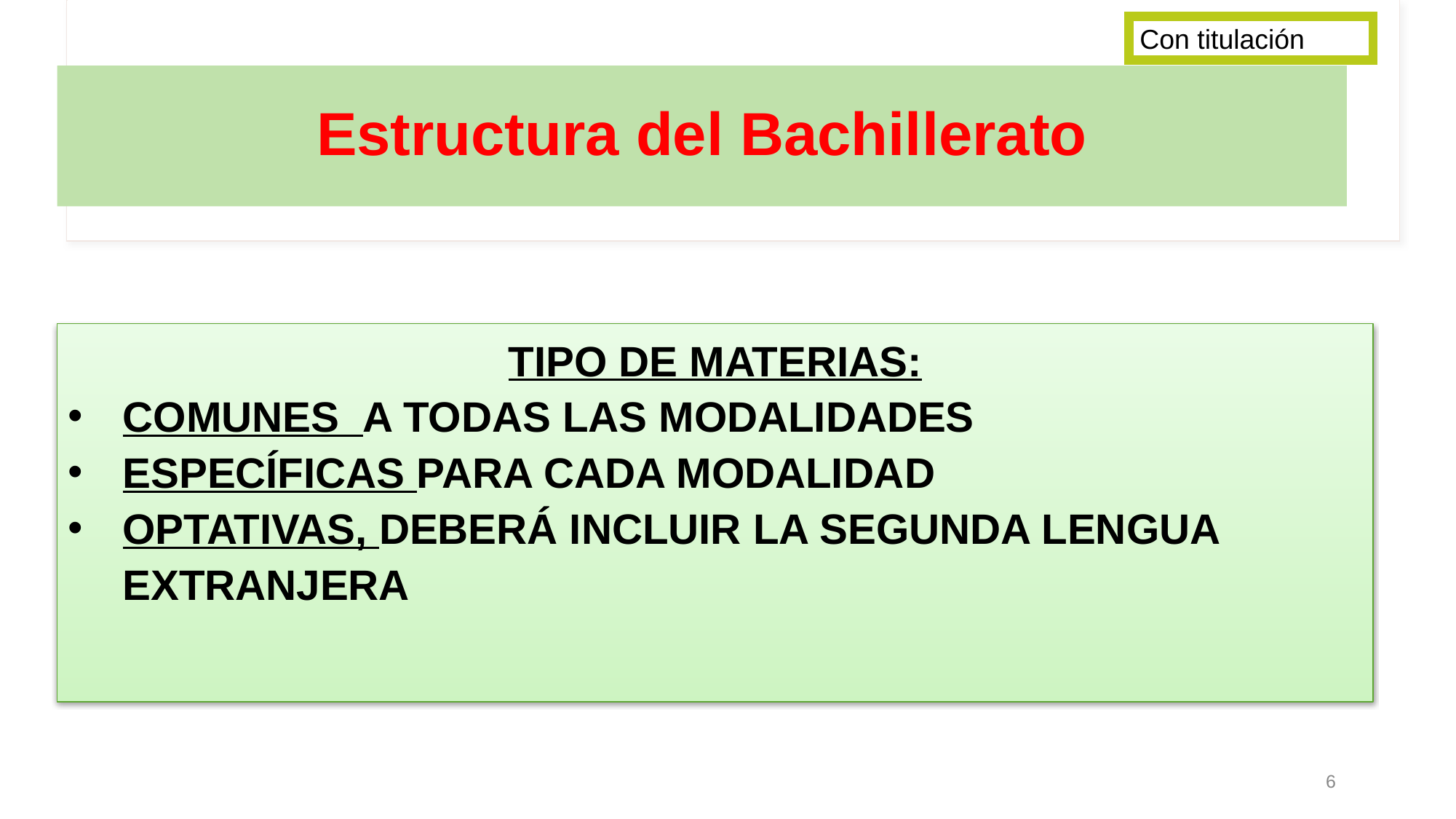

Con titulación
# Estructura del Bachillerato
TIPO DE MATERIAS:
COMUNES  A TODAS LAS MODALIDADES
ESPECÍFICAS PARA CADA MODALIDAD
OPTATIVAS, DEBERÁ INCLUIR LA SEGUNDA LENGUA EXTRANJERA
6